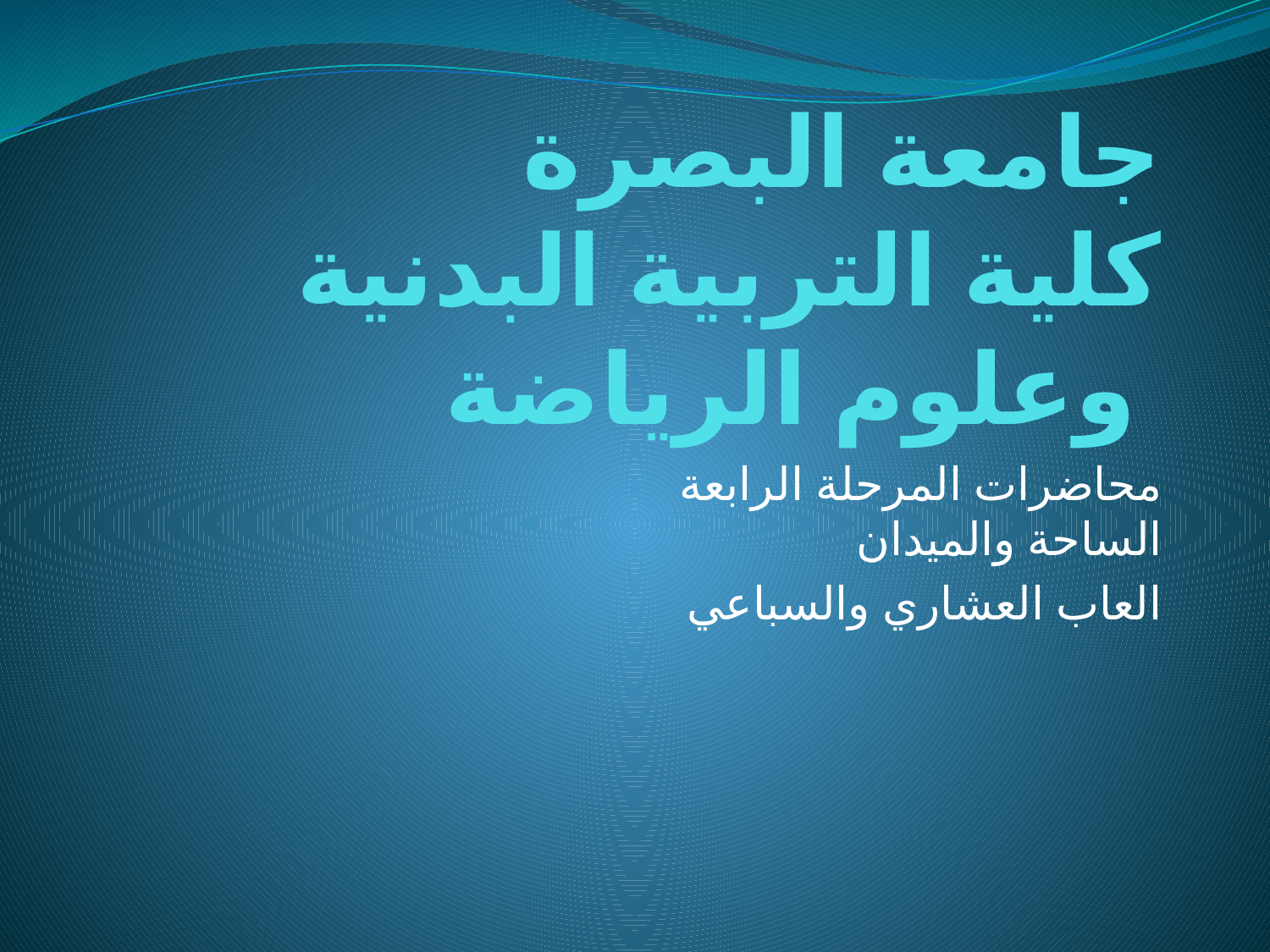

# جامعة البصرة كلية التربية البدنية وعلوم الرياضة
محاضرات المرحلة الرابعة
الساحة والميدان
العاب العشاري والسباعي